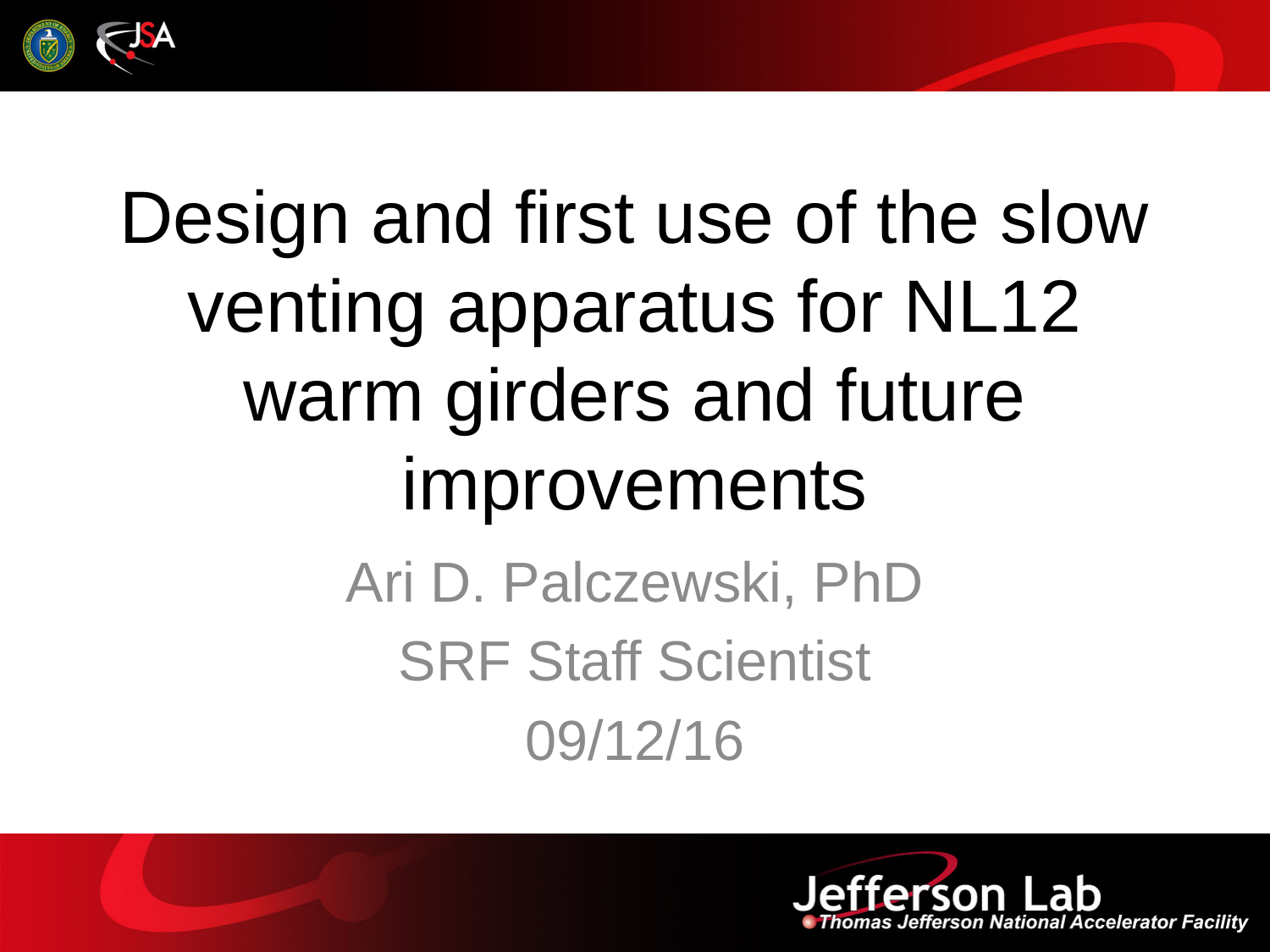

# Design and first use of the slow venting apparatus for NL12 warm girders and future improvements
Ari D. Palczewski, PhD
SRF Staff Scientist
09/12/16